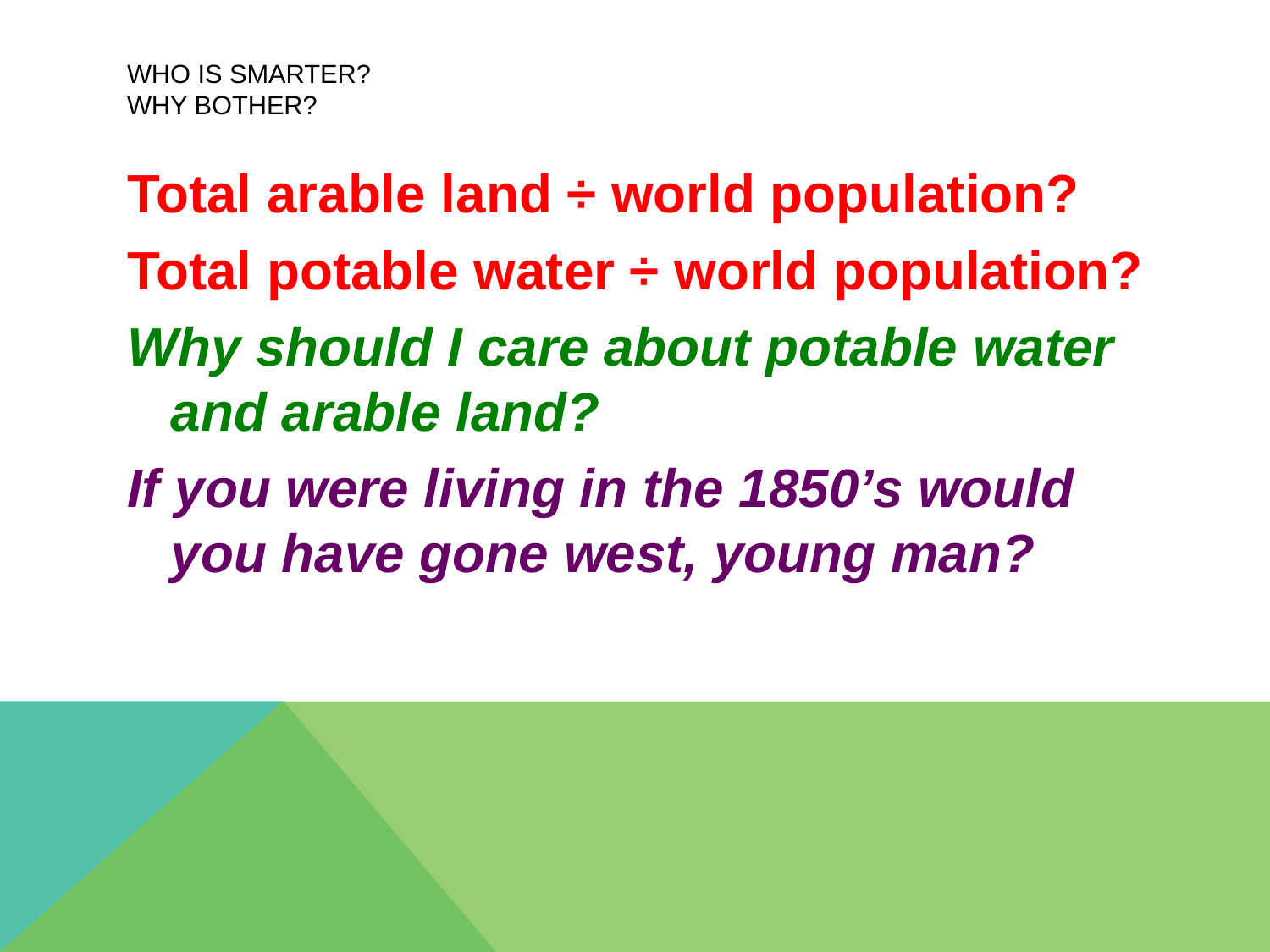

# Who is smarter? Why bother?
Total arable land ÷ world population?
Total potable water ÷ world population?
Why should I care about potable water and arable land?
If you were living in the 1850’s would you have gone west, young man?